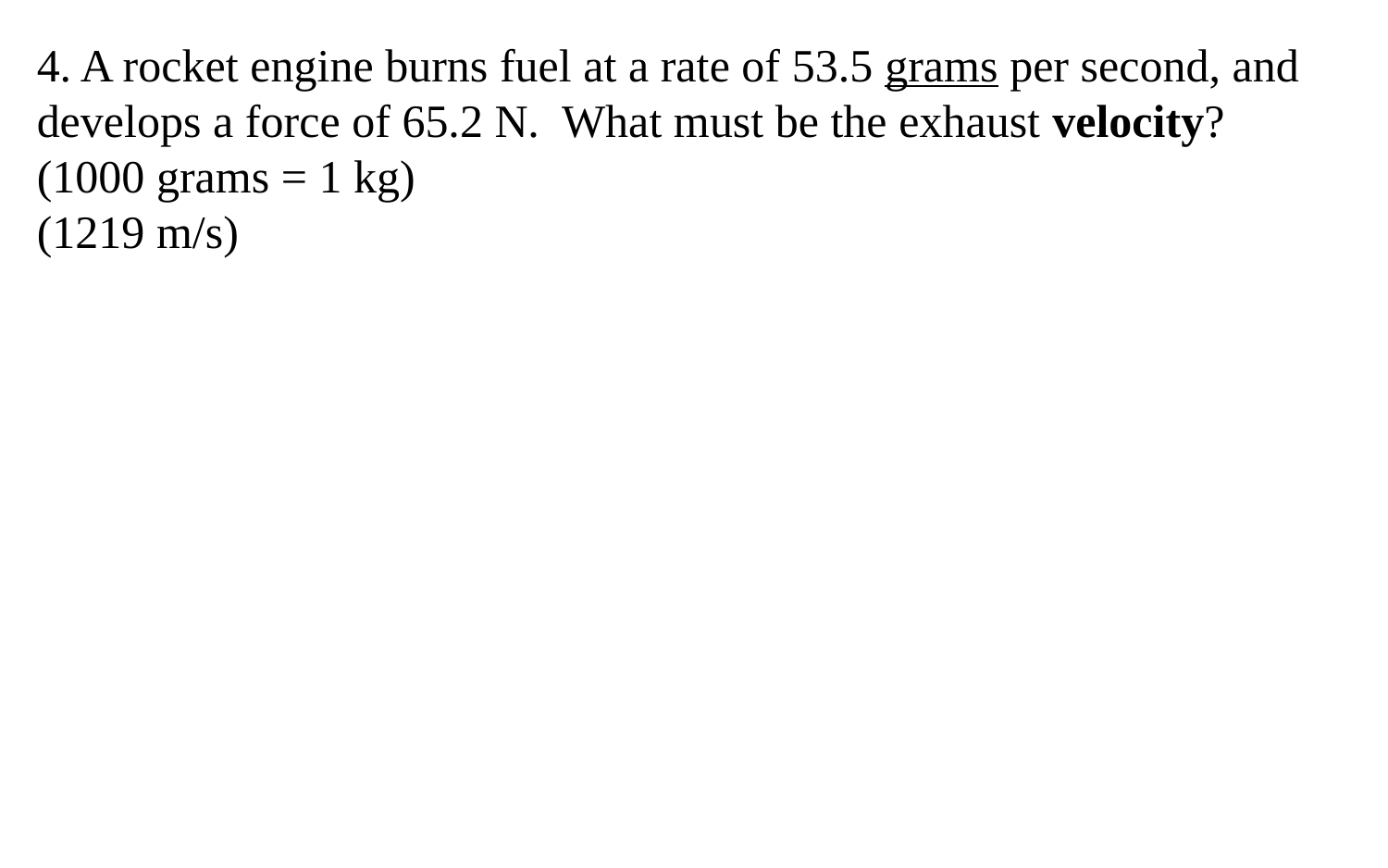

4. A rocket engine burns fuel at a rate of 53.5 grams per second, and develops a force of 65.2 N.  What must be the exhaust velocity?  (1000 grams = 1 kg)
(1219 m/s)